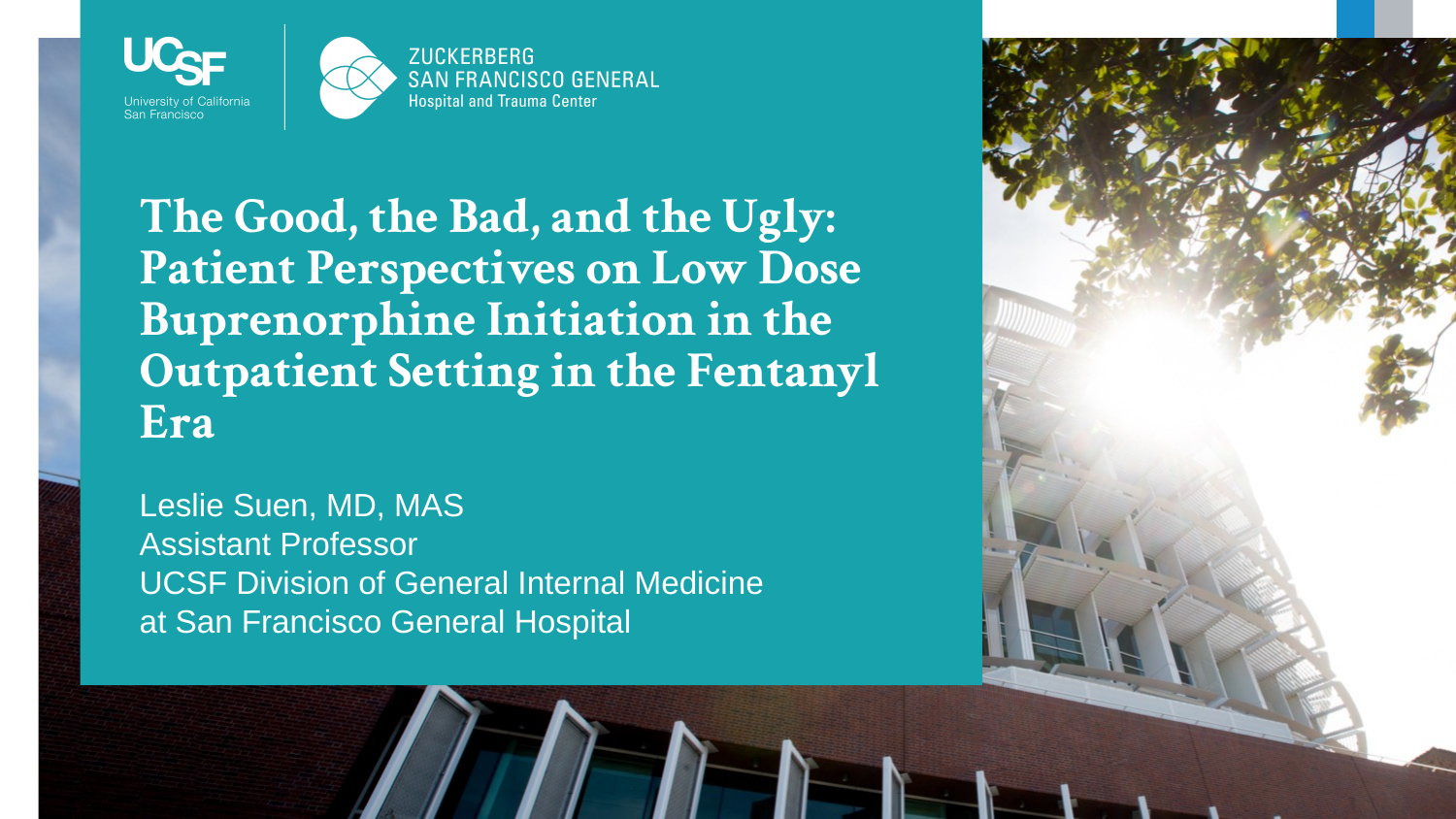

# The Good, the Bad, and the Ugly: Patient Perspectives on Low Dose Buprenorphine Initiation in the Outpatient Setting in the Fentanyl Era
Leslie Suen, MD, MAS
Assistant Professor
UCSF Division of General Internal Medicine at San Francisco General Hospital